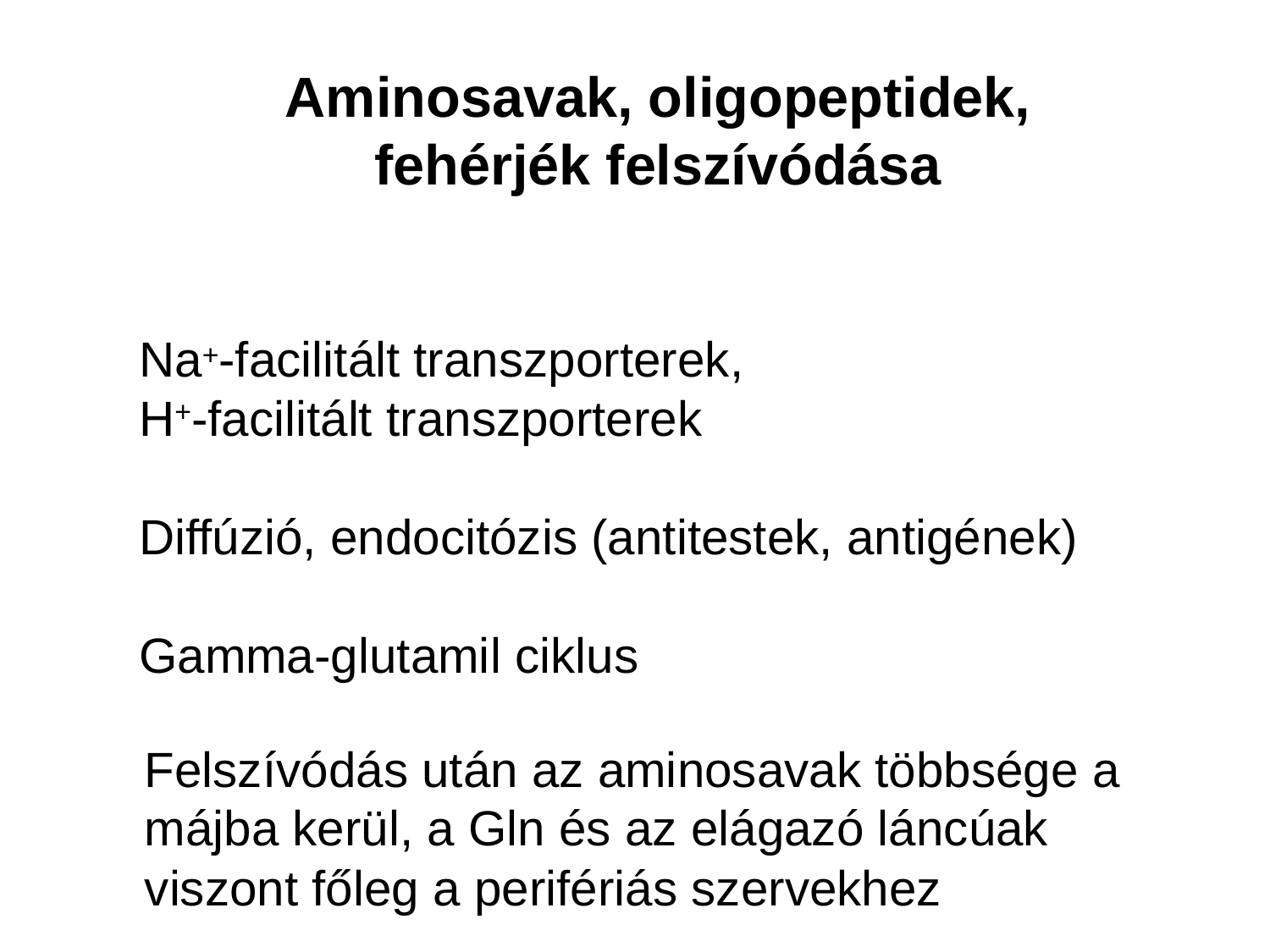

Aminosavak, oligopeptidek,
fehérjék felszívódása
Na+-facilitált transzporterek,
H+-facilitált transzporterek

Diffúzió, endocitózis (antitestek, antigének)

Gamma-glutamil ciklus
Felszívódás után az aminosavak többsége a
májba kerül, a Gln és az elágazó láncúak
viszont főleg a perifériás szervekhez